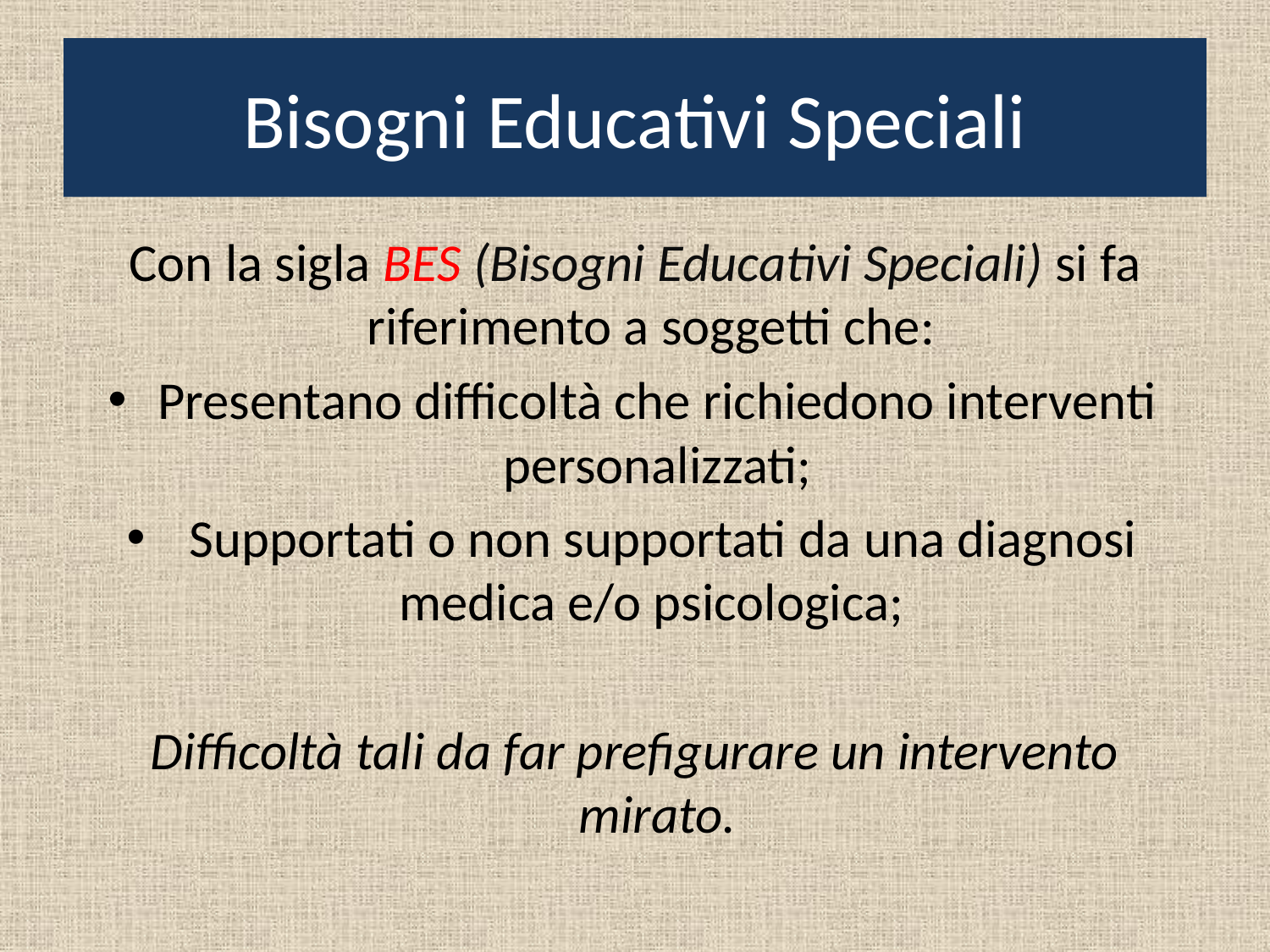

# Bisogni Educativi Speciali
Con la sigla BES (Bisogni Educativi Speciali) si fa riferimento a soggetti che:
Presentano difficoltà che richiedono interventi personalizzati;
 Supportati o non supportati da una diagnosi medica e/o psicologica;

Difficoltà tali da far prefigurare un intervento mirato.